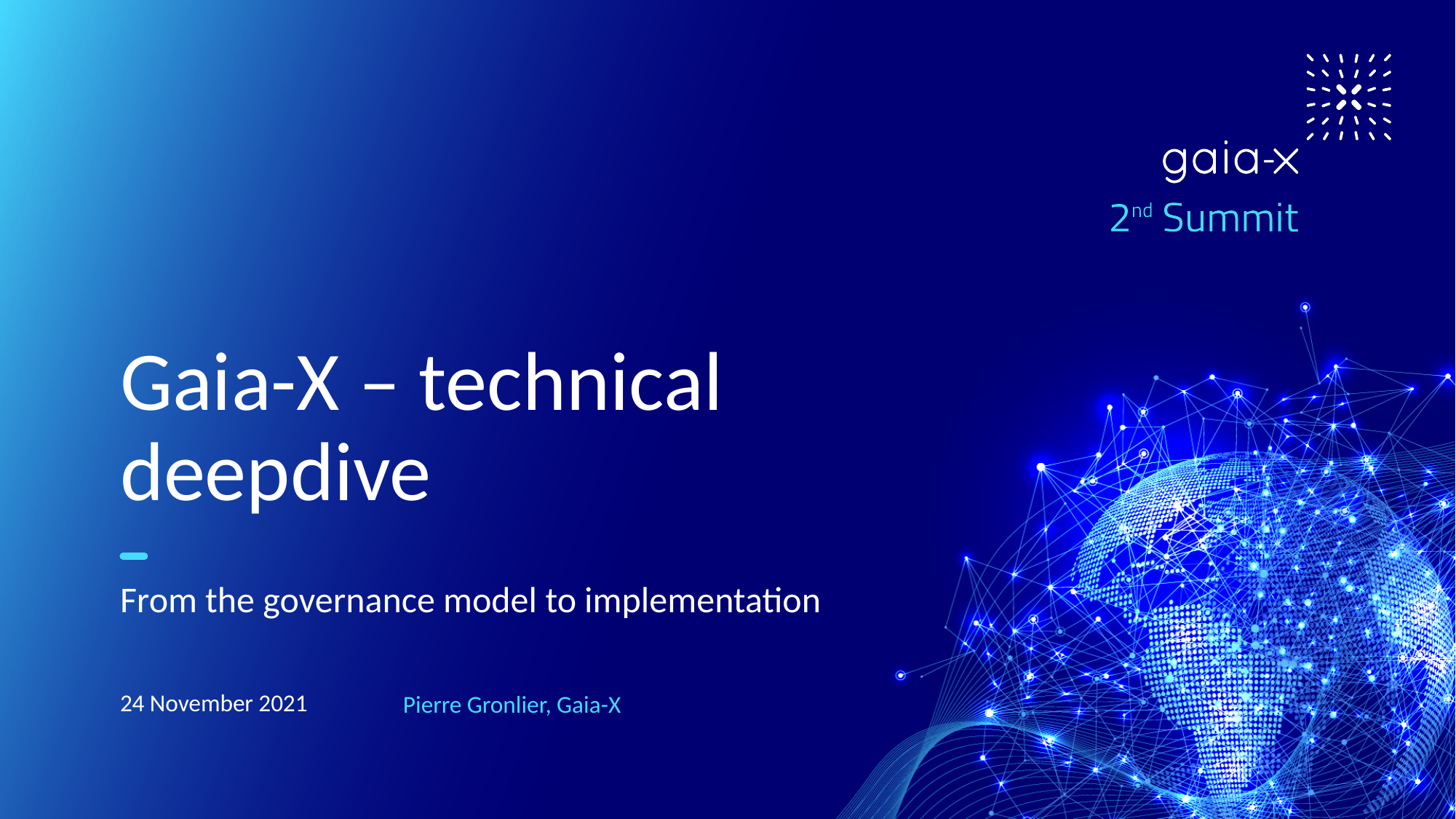

# Gaia-X – technical deepdive
From the governance model to implementation
24 November 2021
Pierre Gronlier, Gaia-X